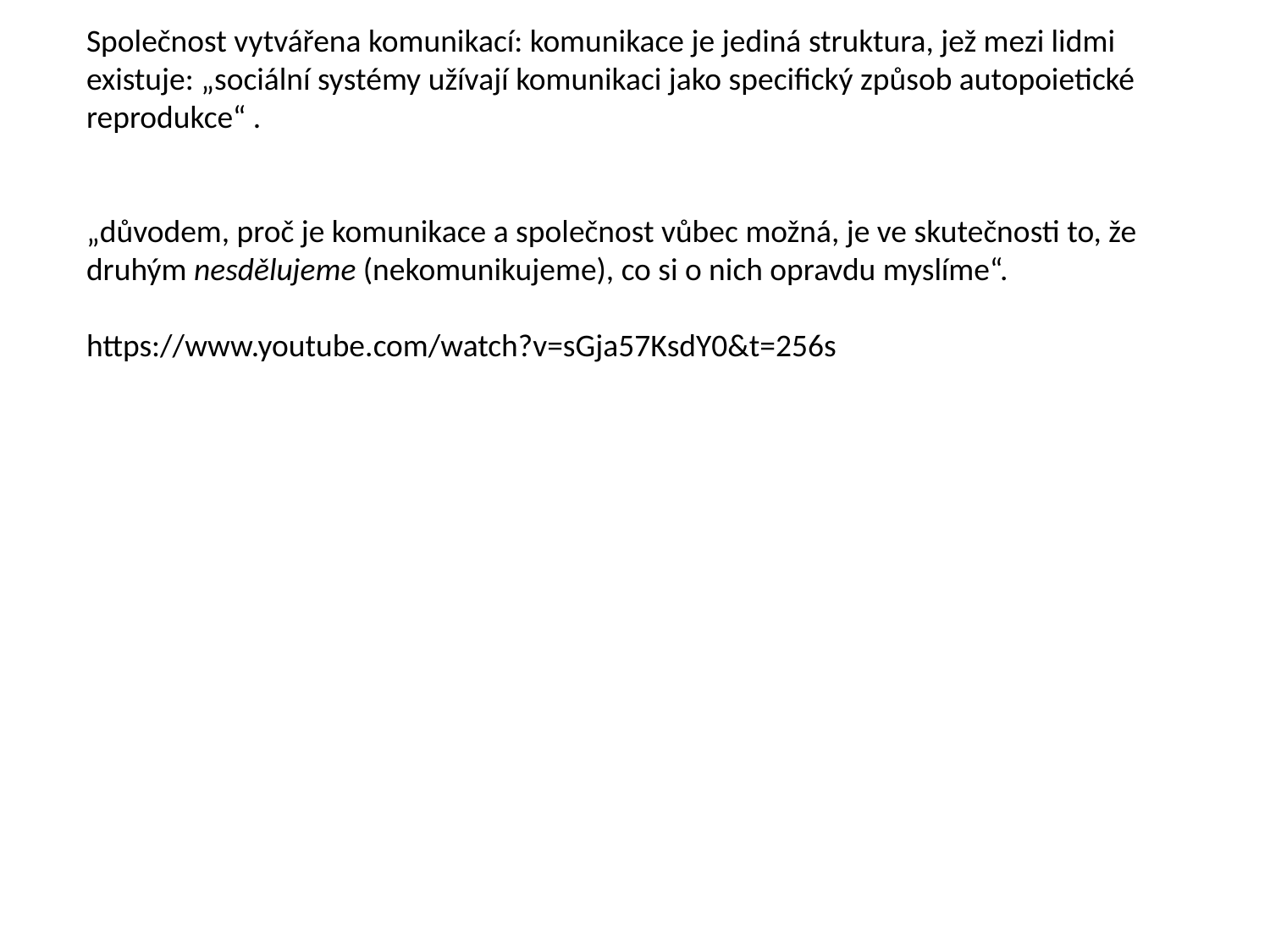

Společnost vytvářena komunikací: komunikace je jediná struktura, jež mezi lidmi existuje: „sociální systémy užívají komunikaci jako specifický způsob autopoietické reprodukce“ .

„důvodem, proč je komunikace a společnost vůbec možná, je ve skutečnosti to, že druhým nesdělujeme (nekomunikujeme), co si o nich opravdu myslíme“.

https://www.youtube.com/watch?v=sGja57KsdY0&t=256s